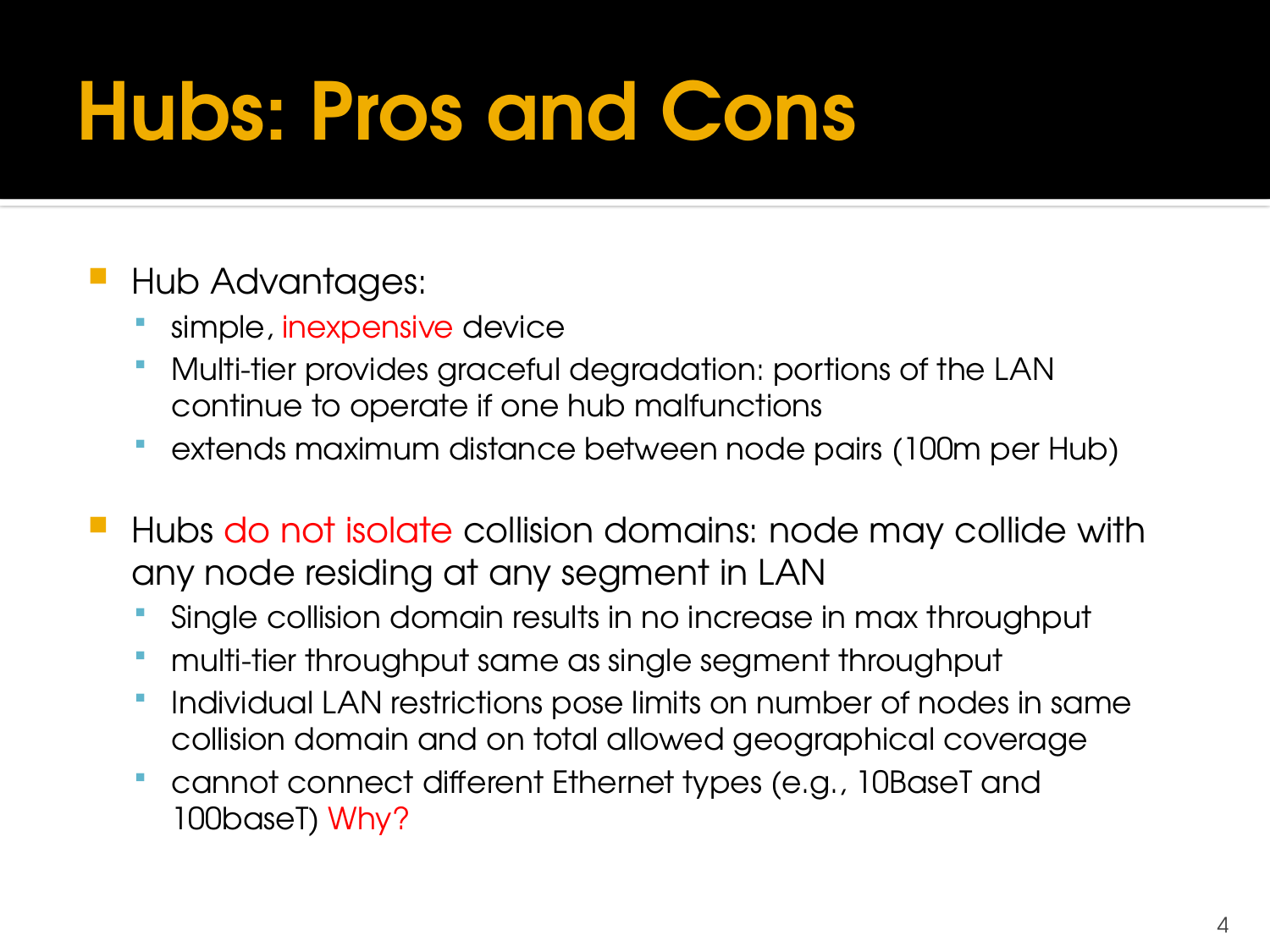

# Hubs: Pros and Cons
Hub Advantages:
simple, inexpensive device
Multi-tier provides graceful degradation: portions of the LAN continue to operate if one hub malfunctions
extends maximum distance between node pairs (100m per Hub)

Hubs do not isolate collision domains: node may collide with any node residing at any segment in LAN
Single collision domain results in no increase in max throughput
multi-tier throughput same as single segment throughput
Individual LAN restrictions pose limits on number of nodes in same collision domain and on total allowed geographical coverage
cannot connect different Ethernet types (e.g., 10BaseT and 100baseT) Why?

4